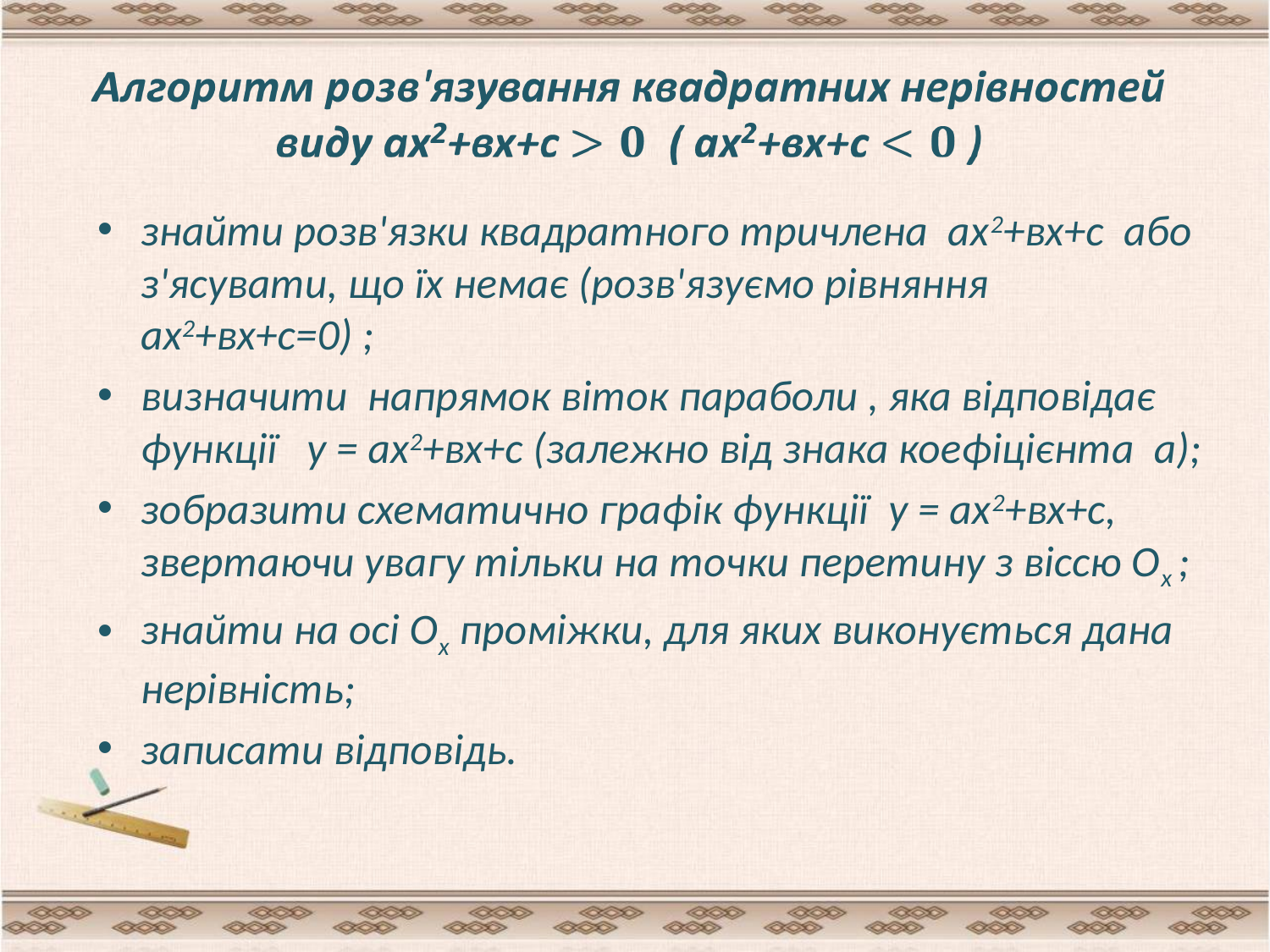

#
знайти розв'язки квадратного тричлена  ах2+вх+с  або з'ясувати, що їх немає (розв'язуємо рівняння  ах2+вх+с=0) ;
визначити  напрямок віток параболи , яка відповідає  функції   у = ах2+вх+с (залежно від знака коефіцієнта  а);
зобразити схематично графік функції  у = ах2+вх+с, звертаючи увагу тільки на точки перетину з віссю Ох ;
знайти на осі Ох проміжки, для яких виконується дана нерівність;
записати відповідь.